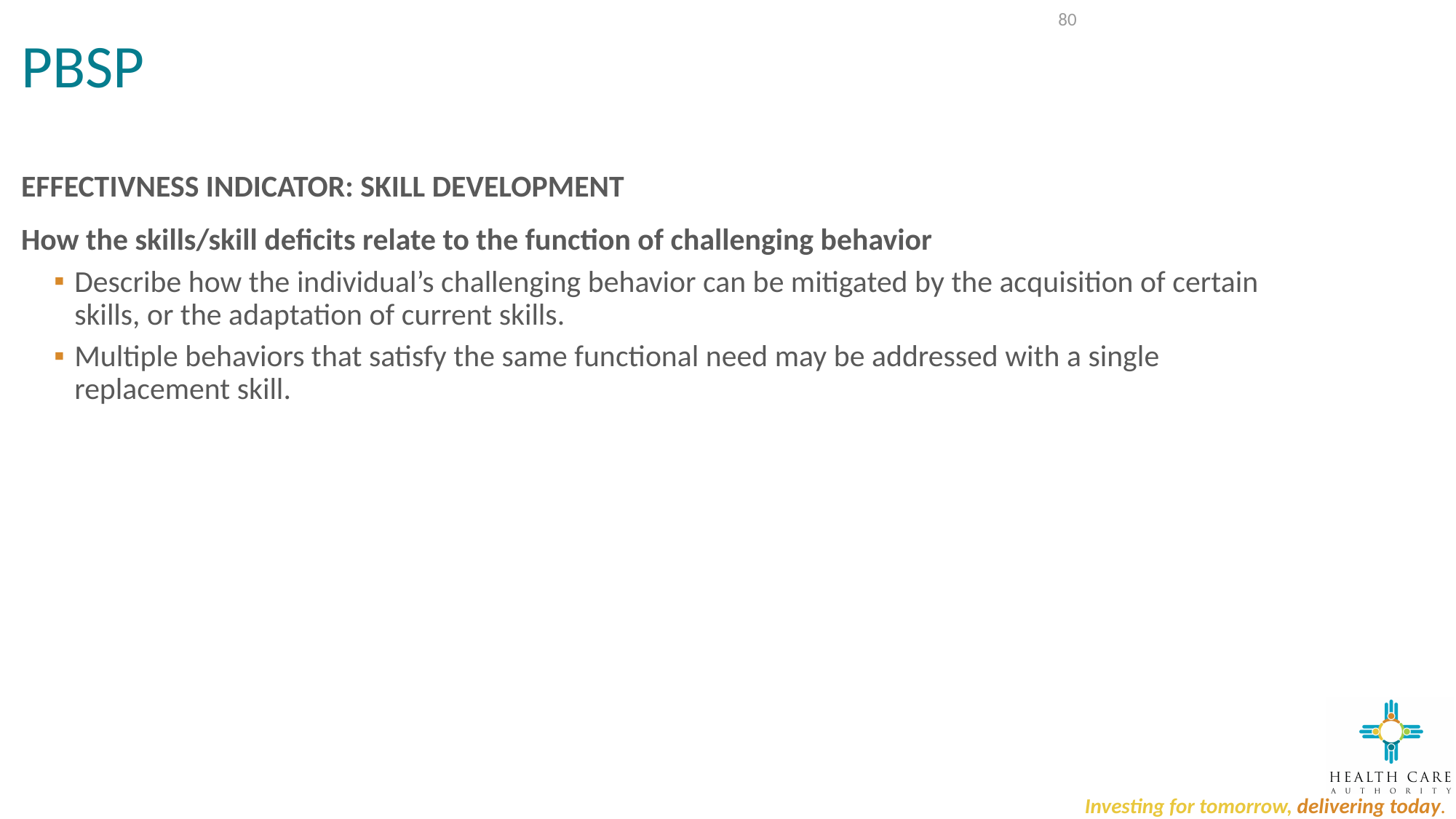

# PBSP
80
EFFECTIVNESS INDICATOR: SKILL DEVELOPMENT
How the skills/skill deficits relate to the function of challenging behavior
Describe how the individual’s challenging behavior can be mitigated by the acquisition of certain skills, or the adaptation of current skills.
Multiple behaviors that satisfy the same functional need may be addressed with a single replacement skill.